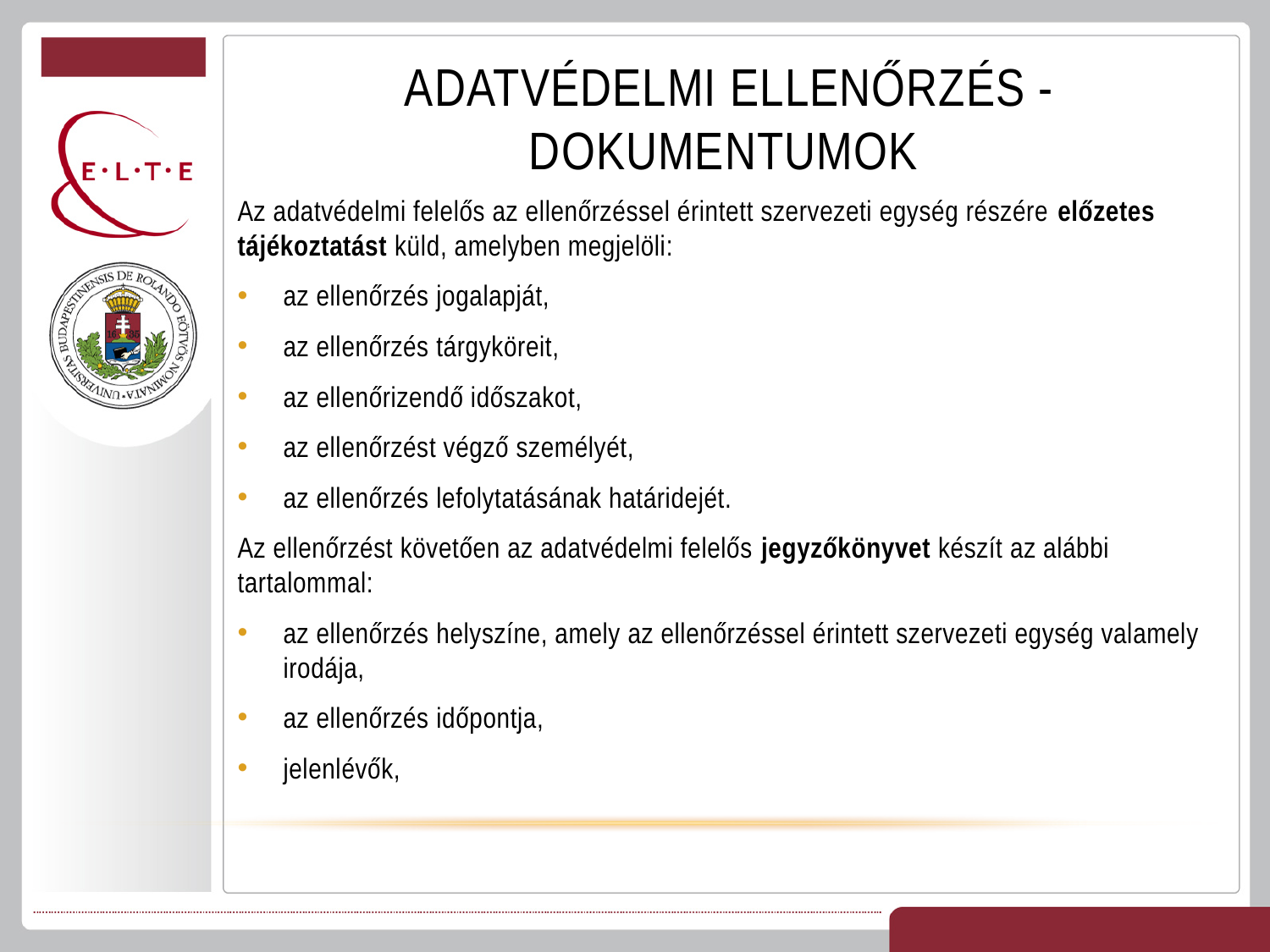

# ADATVÉDELMI ELLENŐRZÉS - DOKUMENTUMOK
Az adatvédelmi felelős az ellenőrzéssel érintett szervezeti egység részére előzetes tájékoztatást küld, amelyben megjelöli:
az ellenőrzés jogalapját,
az ellenőrzés tárgyköreit,
az ellenőrizendő időszakot,
az ellenőrzést végző személyét,
az ellenőrzés lefolytatásának határidejét.
Az ellenőrzést követően az adatvédelmi felelős jegyzőkönyvet készít az alábbi tartalommal:
az ellenőrzés helyszíne, amely az ellenőrzéssel érintett szervezeti egység valamely irodája,
az ellenőrzés időpontja,
jelenlévők,